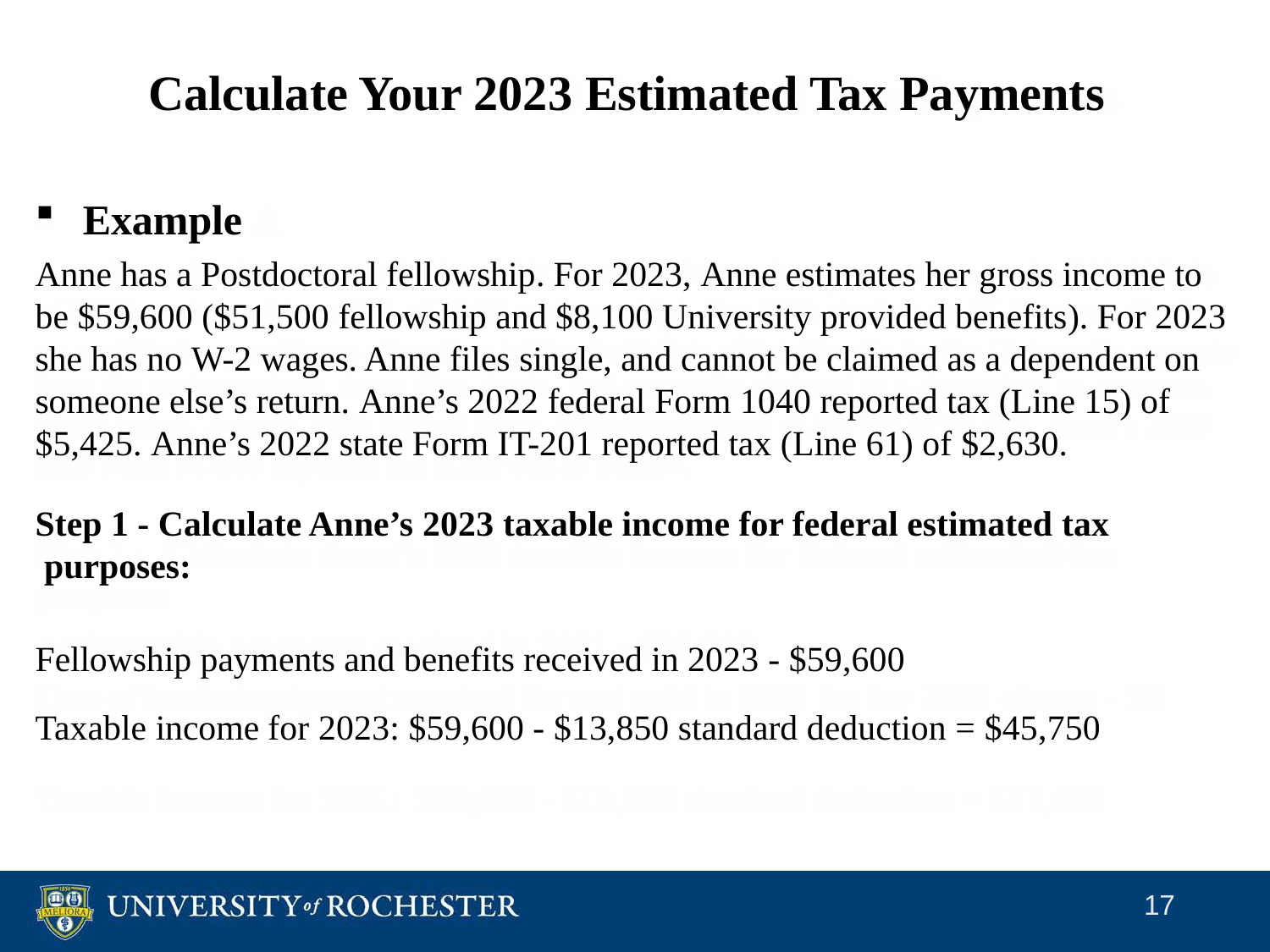

# Calculate Your 2023 Estimated Tax Payments

Example
Anne has a Postdoctoral fellowship. For 2023, Anne estimates her gross income to be $59,600 ($51,500 fellowship and $8,100 University provided benefits). For 2023 she has no W-2 wages. Anne files single, and cannot be claimed as a dependent on someone else’s return. Anne’s 2022 federal Form 1040 reported tax (Line 15) of $5,425. Anne’s 2022 state Form IT-201 reported tax (Line 61) of $2,630.

Step 1 - Calculate Anne’s 2023 taxable income for federal estimated tax  purposes:

Fellowship payments and benefits received in 2023 - $59,600

Taxable income for 2023: $59,600 - $13,850 standard deduction = $45,750
17